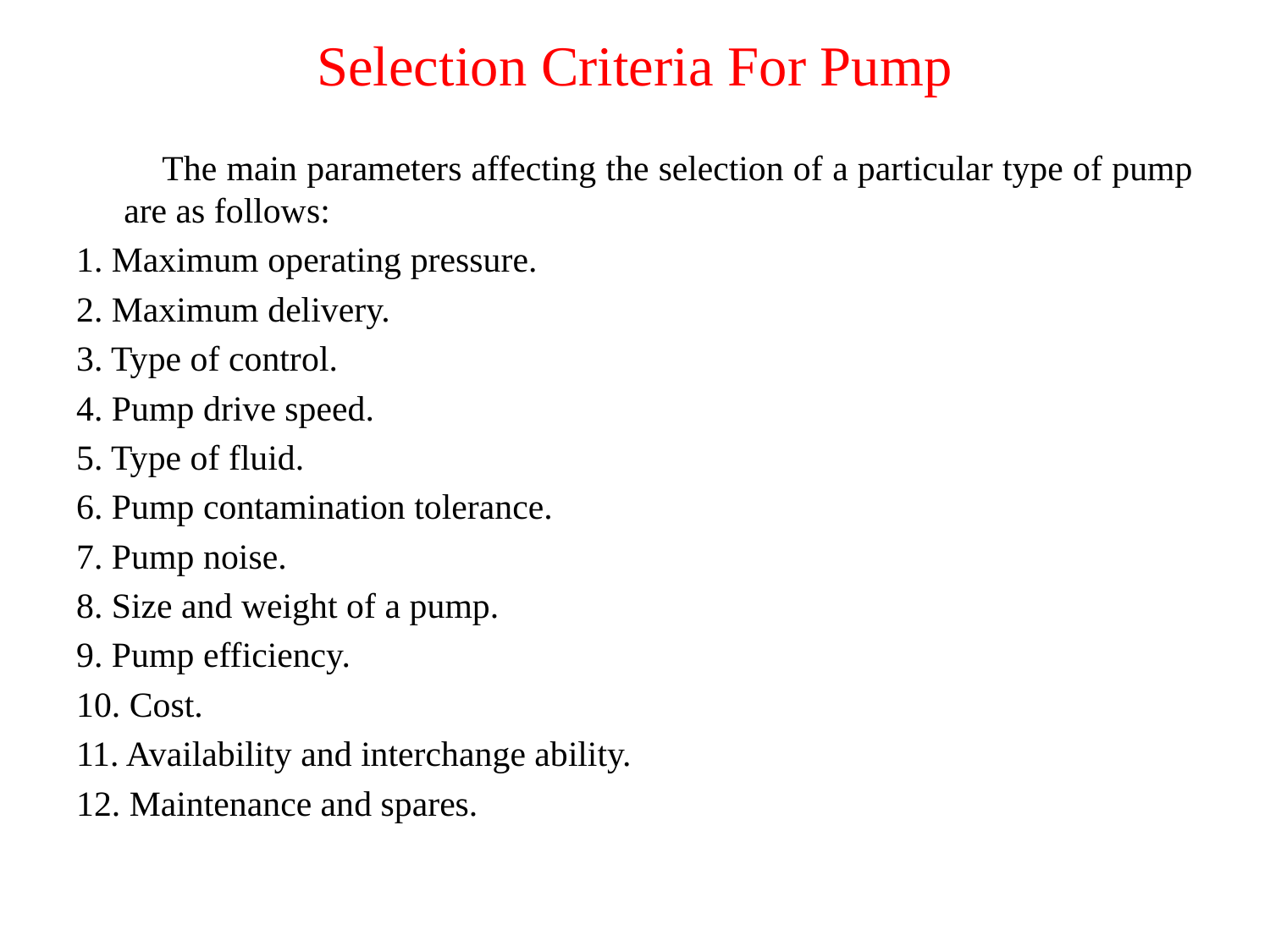

# Selection Criteria For Pump
         The main parameters affecting the selection of a particular type of pump are as follows:
1. Maximum operating pressure.
2. Maximum delivery.
3. Type of control.
4. Pump drive speed.
5. Type of fluid.
6. Pump contamination tolerance.
7. Pump noise.
8. Size and weight of a pump.
9. Pump efficiency.
10. Cost.
11. Availability and interchange ability.
12. Maintenance and spares.